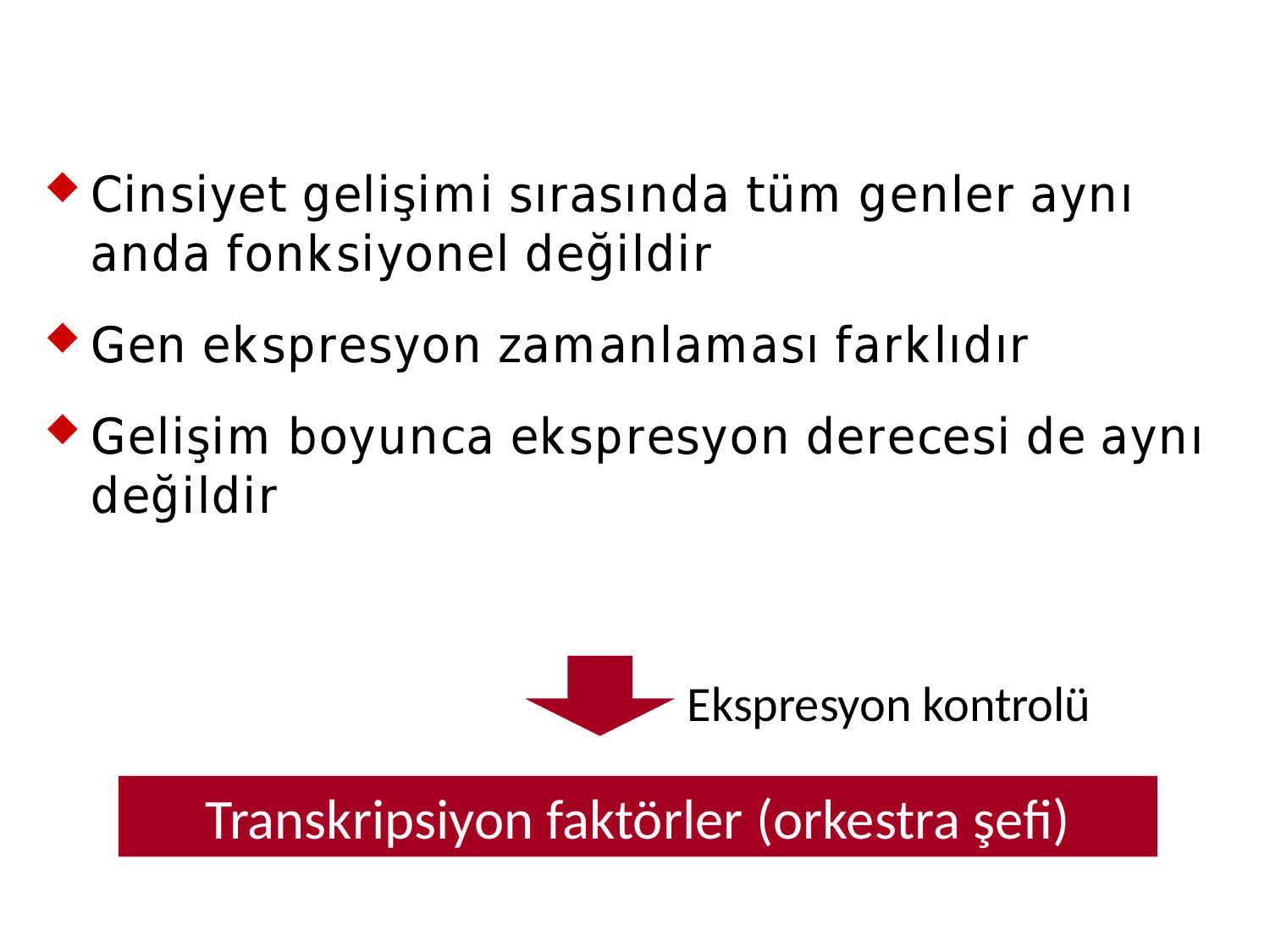

Cinsiyet gelişimi sırasında tüm genler aynı anda fonksiyonel değildir
Gen ekspresyon zamanlaması farklıdır
Gelişim boyunca ekspresyon derecesi de aynı değildir

Ekspresyon kontrolü
Transkripsiyon faktörler (orkestra şefi)